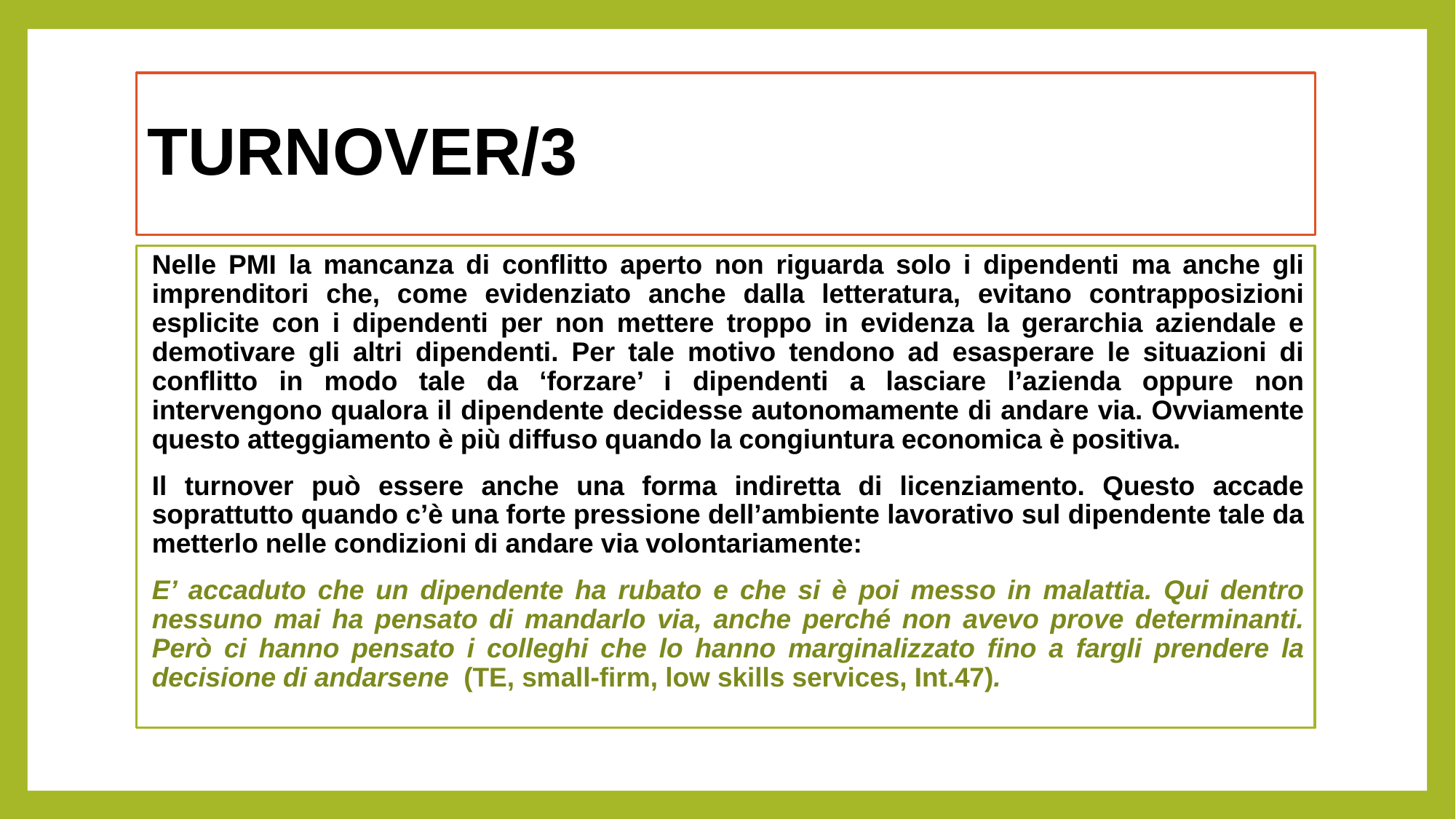

# TURNOVER/3
Nelle PMI la mancanza di conflitto aperto non riguarda solo i dipendenti ma anche gli imprenditori che, come evidenziato anche dalla letteratura, evitano contrapposizioni esplicite con i dipendenti per non mettere troppo in evidenza la gerarchia aziendale e demotivare gli altri dipendenti. Per tale motivo tendono ad esasperare le situazioni di conflitto in modo tale da ‘forzare’ i dipendenti a lasciare l’azienda oppure non intervengono qualora il dipendente decidesse autonomamente di andare via. Ovviamente questo atteggiamento è più diffuso quando la congiuntura economica è positiva.
Il turnover può essere anche una forma indiretta di licenziamento. Questo accade soprattutto quando c’è una forte pressione dell’ambiente lavorativo sul dipendente tale da metterlo nelle condizioni di andare via volontariamente:
E’ accaduto che un dipendente ha rubato e che si è poi messo in malattia. Qui dentro nessuno mai ha pensato di mandarlo via, anche perché non avevo prove determinanti. Però ci hanno pensato i colleghi che lo hanno marginalizzato fino a fargli prendere la decisione di andarsene  (TE, small-firm, low skills services, Int.47).